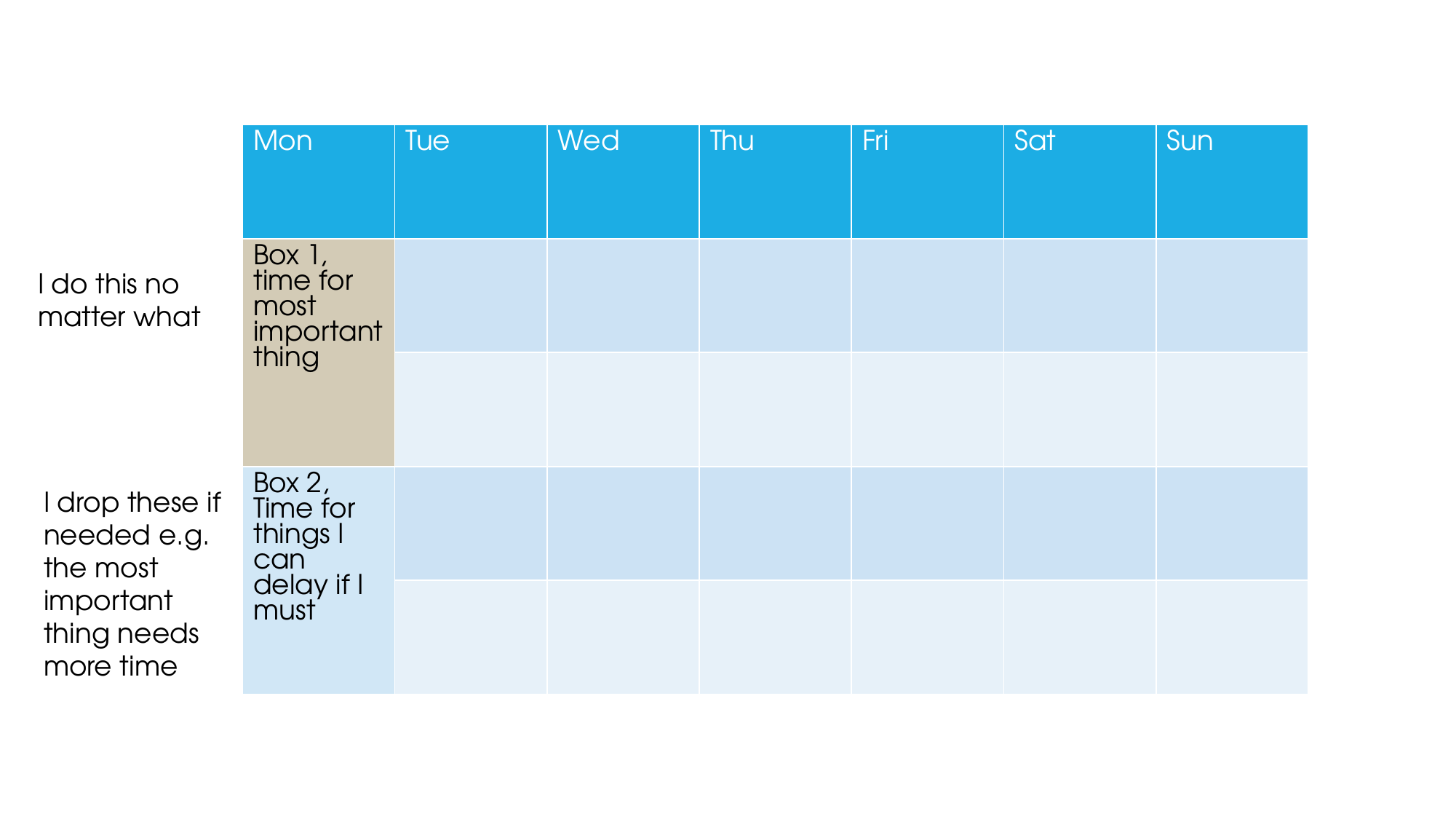

| Mon | Tue | Wed | Thu | Fri | Sat | Sun |
| --- | --- | --- | --- | --- | --- | --- |
| Box 1, time for most important thing |  |  |  |  |  |  |
|  |  |  |  |  |  |  |
| Box 2, Time for things I can delay if I must |  |  |  |  |  |  |
|  |  |  |  |  |  |  |
I do this no
matter what
I drop these if needed e.g. the most important thing needs more time